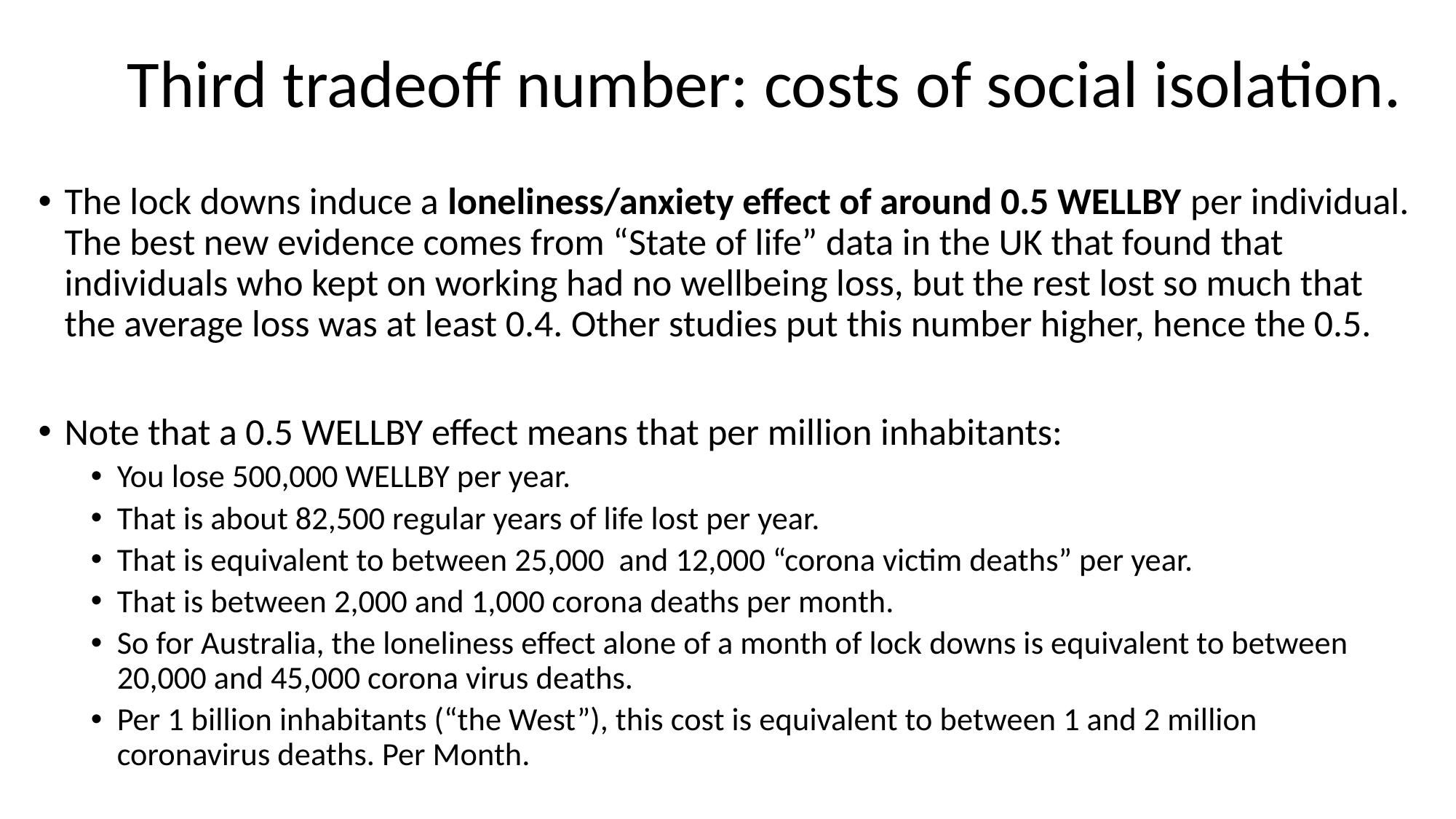

# Third tradeoff number: costs of social isolation.
The lock downs induce a loneliness/anxiety effect of around 0.5 WELLBY per individual. The best new evidence comes from “State of life” data in the UK that found that individuals who kept on working had no wellbeing loss, but the rest lost so much that the average loss was at least 0.4. Other studies put this number higher, hence the 0.5.

Note that a 0.5 WELLBY effect means that per million inhabitants:
You lose 500,000 WELLBY per year.
That is about 82,500 regular years of life lost per year.
That is equivalent to between 25,000  and 12,000 “corona victim deaths” per year.
That is between 2,000 and 1,000 corona deaths per month.
So for Australia, the loneliness effect alone of a month of lock downs is equivalent to between 20,000 and 45,000 corona virus deaths.
Per 1 billion inhabitants (“the West”), this cost is equivalent to between 1 and 2 million coronavirus deaths. Per Month.